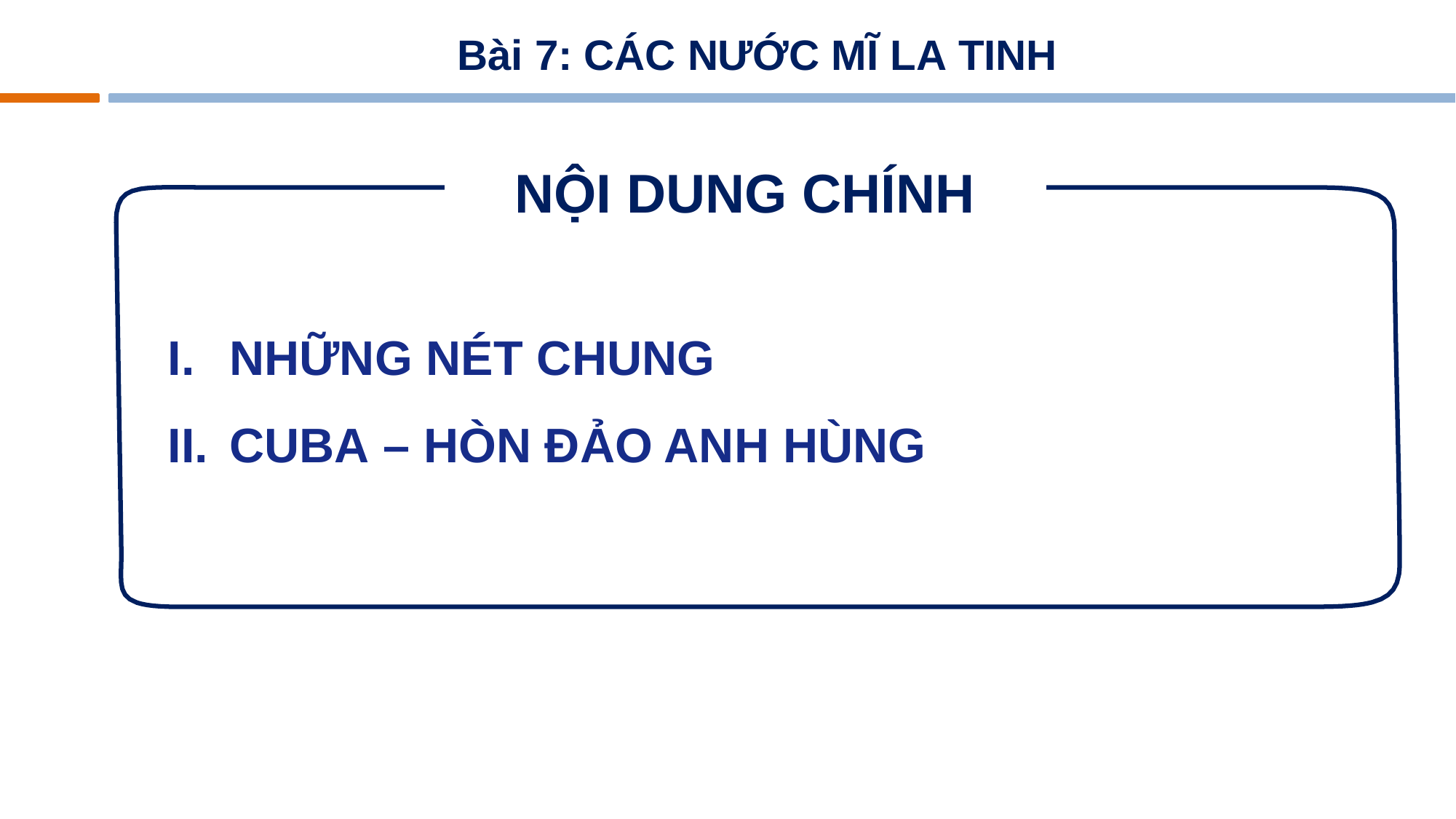

Bài 7: CÁC NƯỚC MĨ LA TINH

# NỘI DUNG CHÍNH

NHỮNG NÉT CHUNG
CUBA – HÒN ĐẢO ANH HÙNG